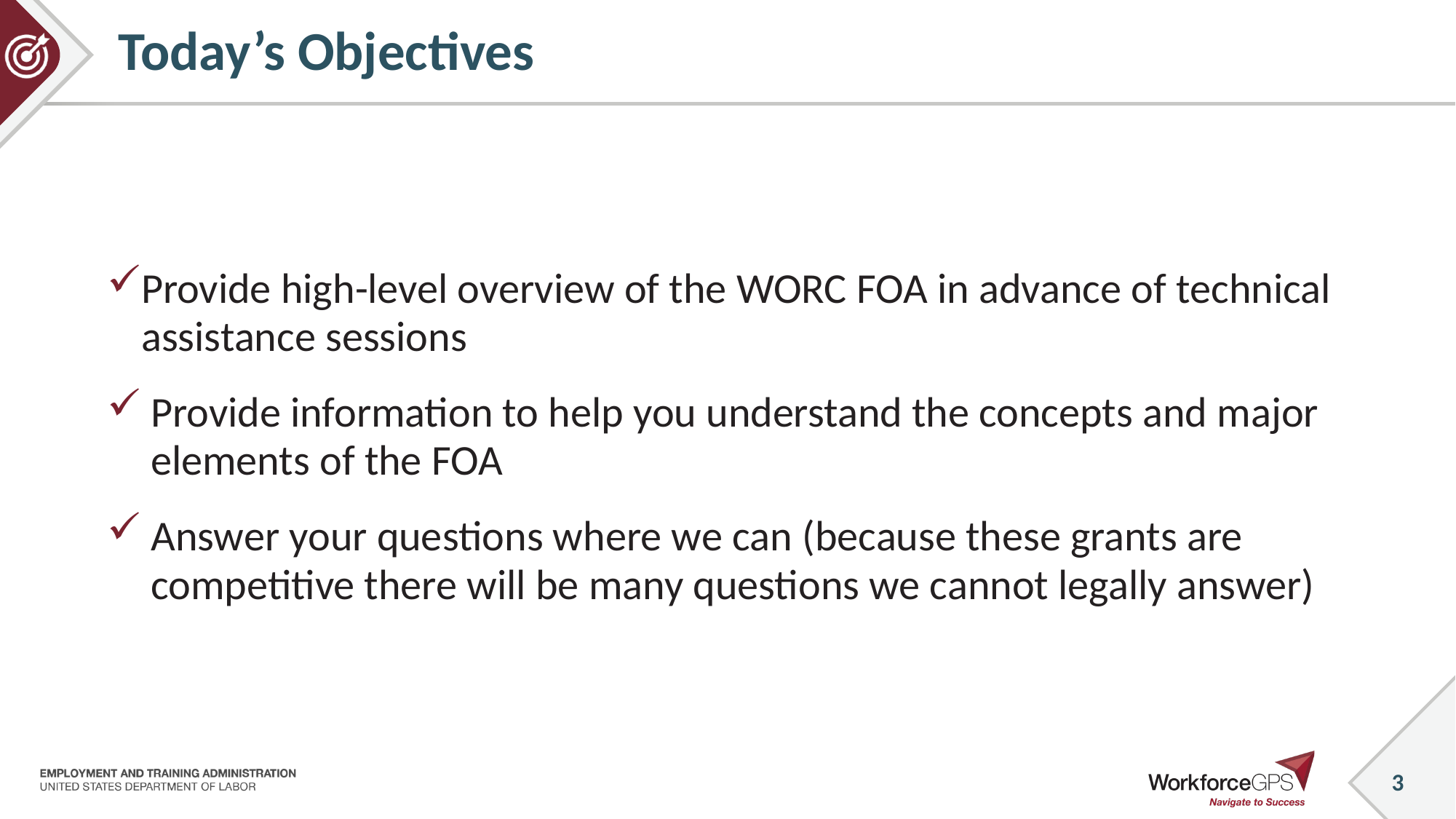

# Today’s Objectives
Provide high-level overview of the WORC FOA in advance of technical assistance sessions
Provide information to help you understand the concepts and major elements of the FOA
Answer your questions where we can (because these grants are competitive there will be many questions we cannot legally answer)
3